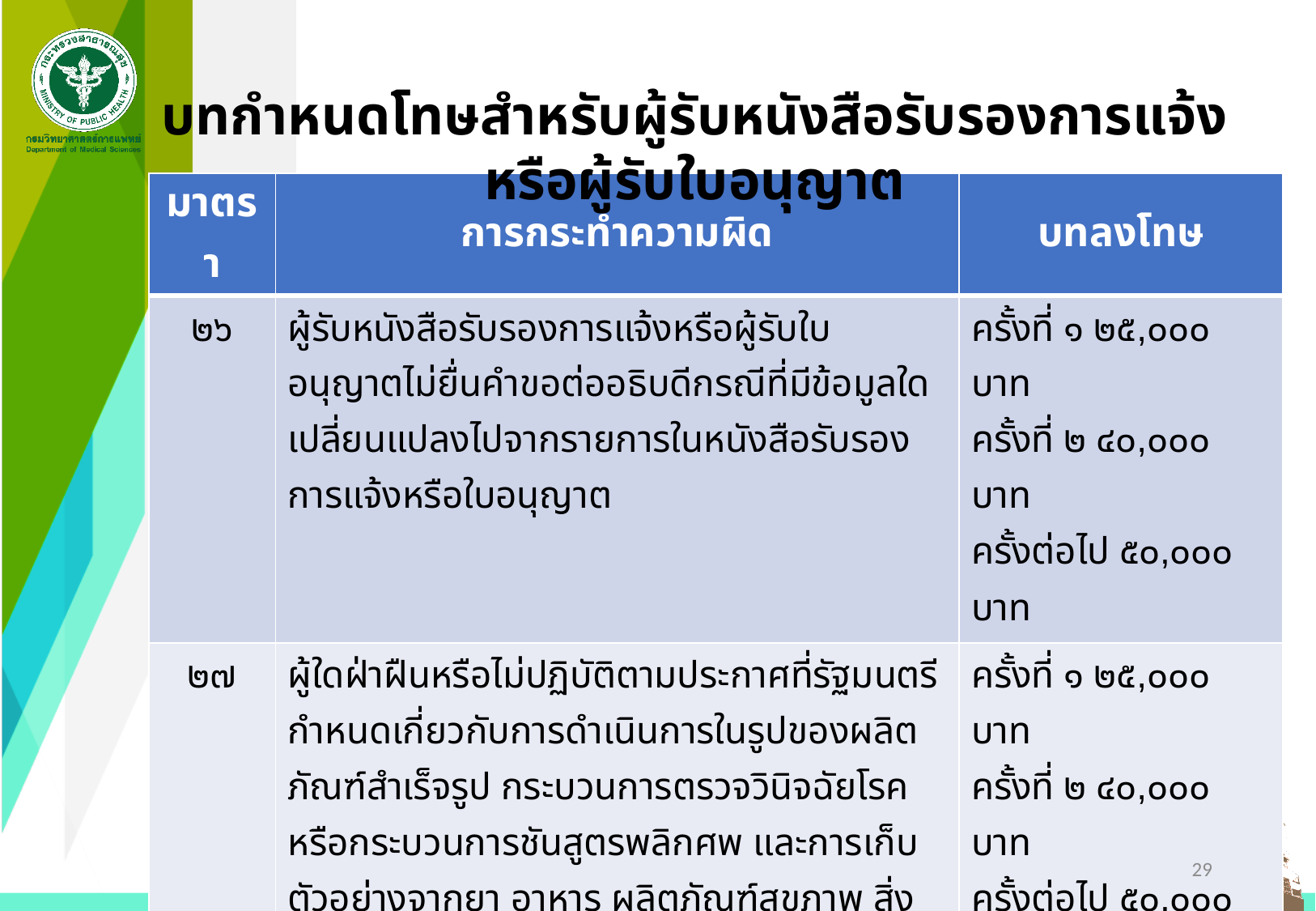

บทกำหนดโทษสำหรับผู้รับหนังสือรับรองการแจ้งหรือผู้รับใบอนุญาต
| มาตรา | การกระทำความผิด | บทลงโทษ |
| --- | --- | --- |
| ๒๖ | ผู้รับหนังสือรับรองการแจ้งหรือผู้รับใบอนุญาตไม่ยื่นคําขอต่ออธิบดีกรณีที่มีข้อมูลใดเปลี่ยนแปลงไปจากรายการในหนังสือรับรองการแจ้งหรือใบอนุญาต | ครั้งที่ ๑ ๒๕,๐๐๐ บาท ครั้งที่ ๒ ๔๐,๐๐๐ บาท ครั้งต่อไป ๕๐,๐๐๐ บาท |
| ๒๗ | ผู้ใดฝ่าฝืนหรือไม่ปฏิบัติตามประกาศที่รัฐมนตรีกําหนดเกี่ยวกับการดําเนินการในรูปของผลิตภัณฑ์สําเร็จรูป กระบวนการตรวจวินิจฉัยโรค หรือกระบวนการชันสูตรพลิกศพ และการเก็บตัวอย่างจากยา อาหาร ผลิตภัณฑ์สุขภาพ สิ่งแวดล้อม หรือการตรวจวิเคราะห์ทางห้องปฏิบัติการ เพื่อประโยชน์ด้านการแพทย์และการสาธารณสุข | ครั้งที่ ๑ ๒๕,๐๐๐ บาท ครั้งที่ ๒ ๔๐,๐๐๐ บาท ครั้งต่อไป ๕๐,๐๐๐ บาท |
| ๓๐ | ผู้ผลิต นําเข้า ส่งออก ขาย นําผ่าน หรือมีไว้ในครอบครองเชื้อโรค กลุ่มที่ ๑ มีเชื้อโรคที่มีระดับความรุนแรงสูงขึ้น โดยไม่ดําเนินการ ตามหลักเกณฑ์ วิธีการ และเงื่อนไขตามมาตรา ๒๑ | ครั้งที่ ๑ ๕๐,๐๐๐ บาท ครั้งที่ ๒ ๗๕,๐๐๐ บาท ครั้งต่อไป ๑๐๐,๐๐๐ บาท |
29